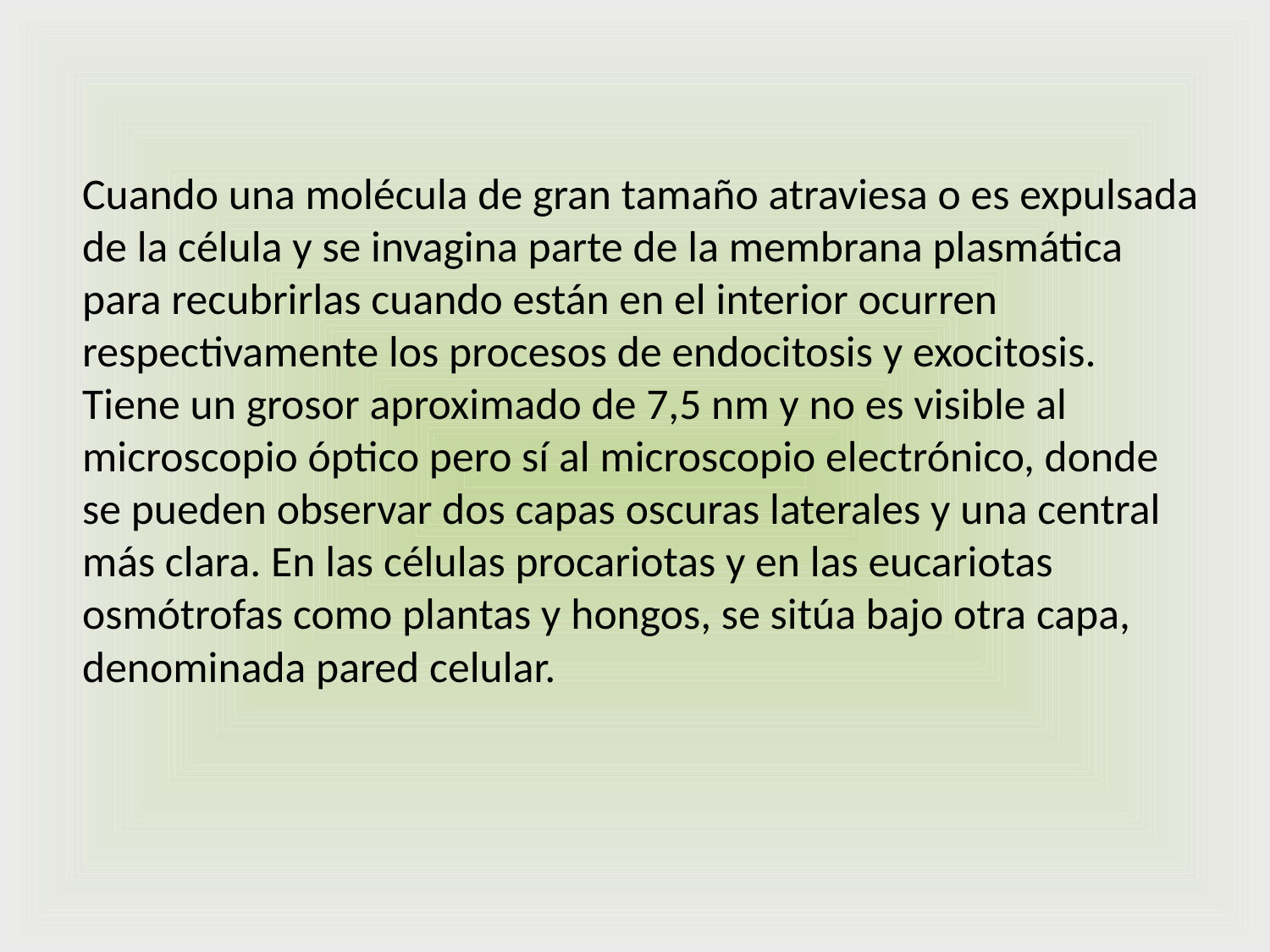

# Cuando una molécula de gran tamaño atraviesa o es expulsada de la célula y se invagina parte de la membrana plasmática para recubrirlas cuando están en el interior ocurren respectivamente los procesos de endocitosis y exocitosis. Tiene un grosor aproximado de 7,5 nm y no es visible al microscopio óptico pero sí al microscopio electrónico, donde se pueden observar dos capas oscuras laterales y una central más clara. En las células procariotas y en las eucariotas osmótrofas como plantas y hongos, se sitúa bajo otra capa, denominada pared celular.